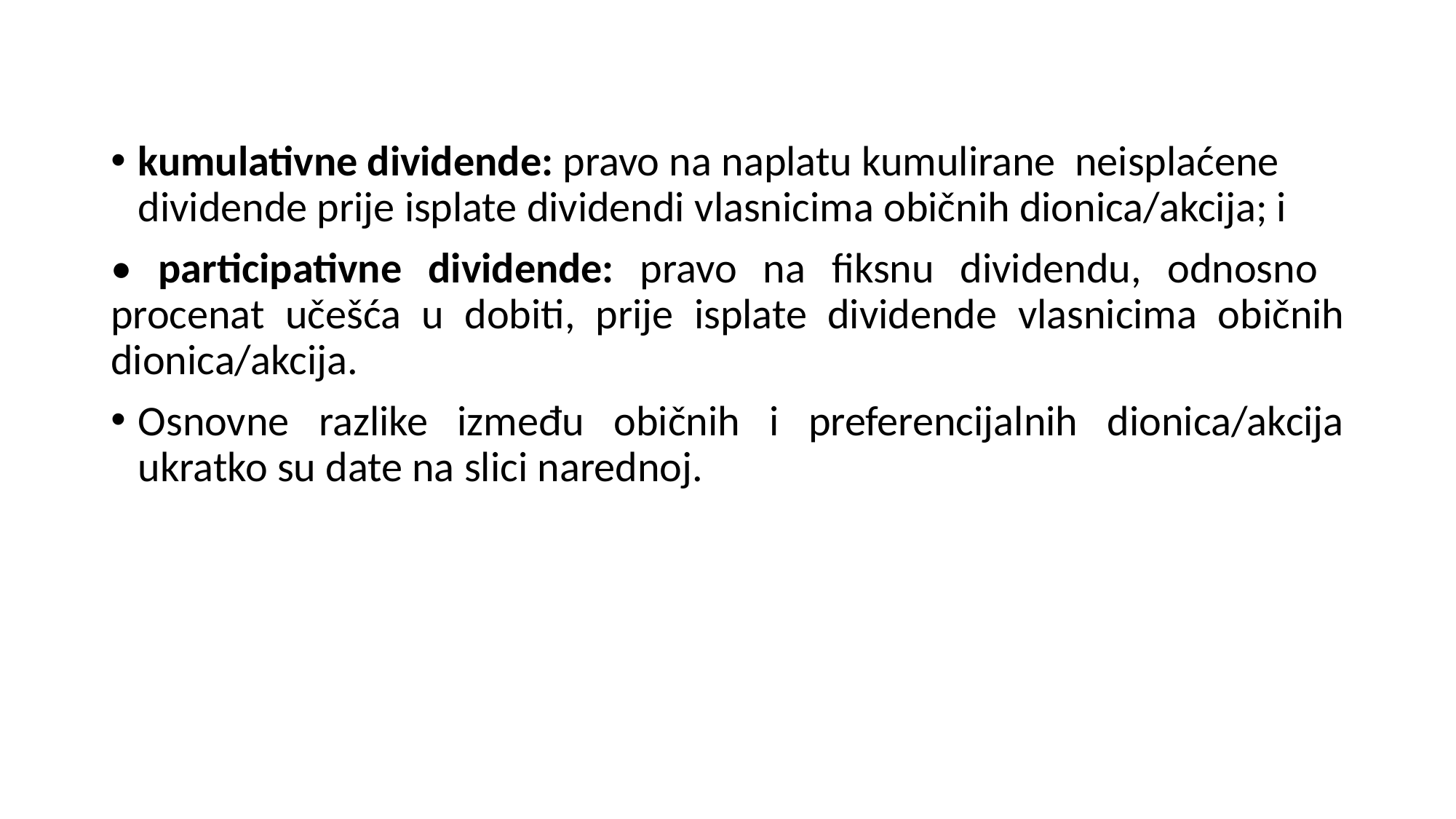

kumulativne dividende: pravo na naplatu kumulirane  neisplaćene dividende prije isplate dividendi vlasnicima običnih dionica/akcija; i
• participativne dividende: pravo na fiksnu dividendu, odnosno  procenat učešća u dobiti, prije isplate dividende vlasnicima običnih dionica/akcija.
Osnovne razlike između običnih i preferencijalnih dionica/akcija ukratko su date na slici narednoj.